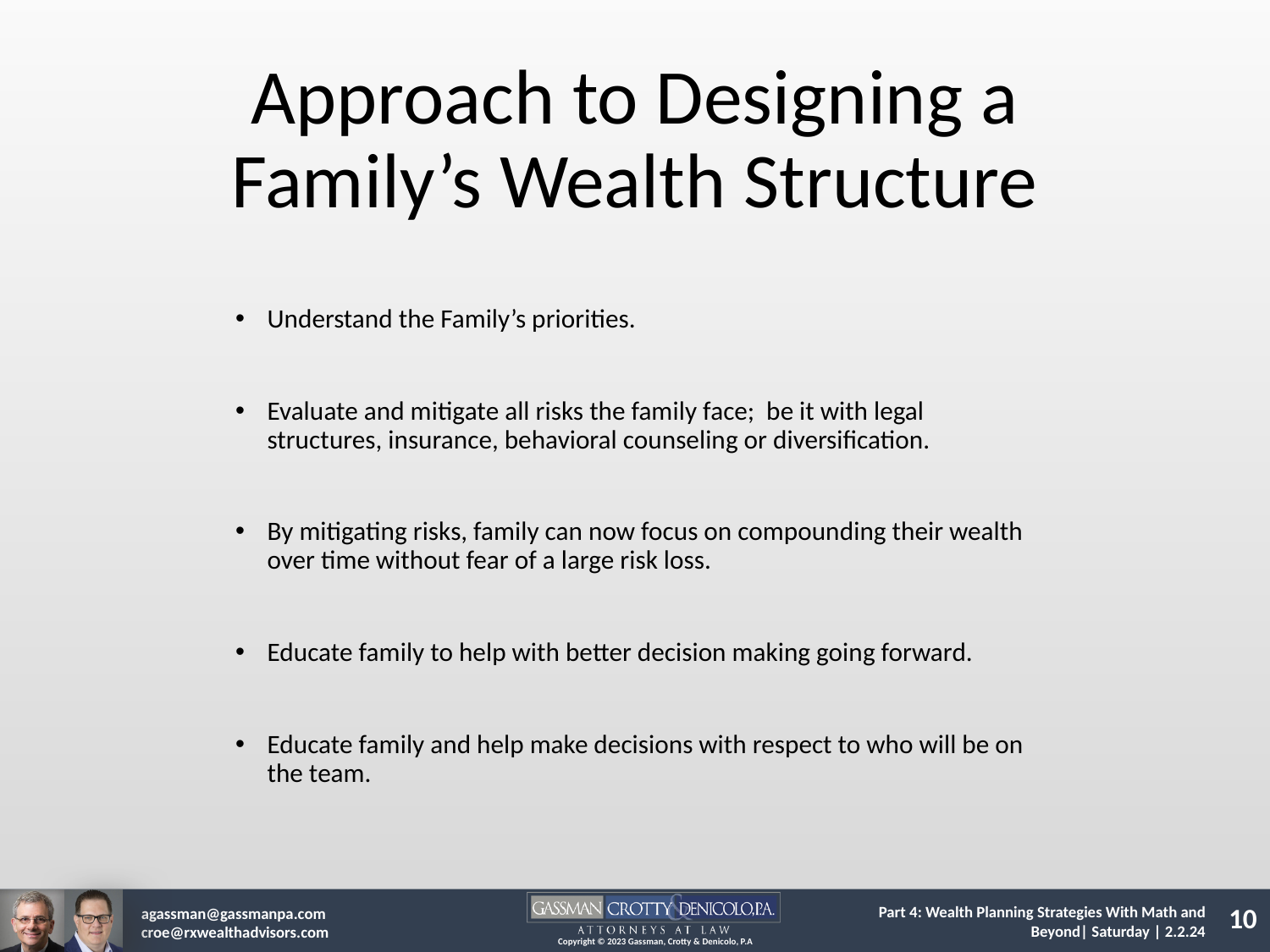

Approach to Designing a Family’s Wealth Structure
Understand the Family’s priorities.

Evaluate and mitigate all risks the family face;  be it with legal structures, insurance, behavioral counseling or diversification.

By mitigating risks, family can now focus on compounding their wealth over time without fear of a large risk loss.

Educate family to help with better decision making going forward.

Educate family and help make decisions with respect to who will be on the team.